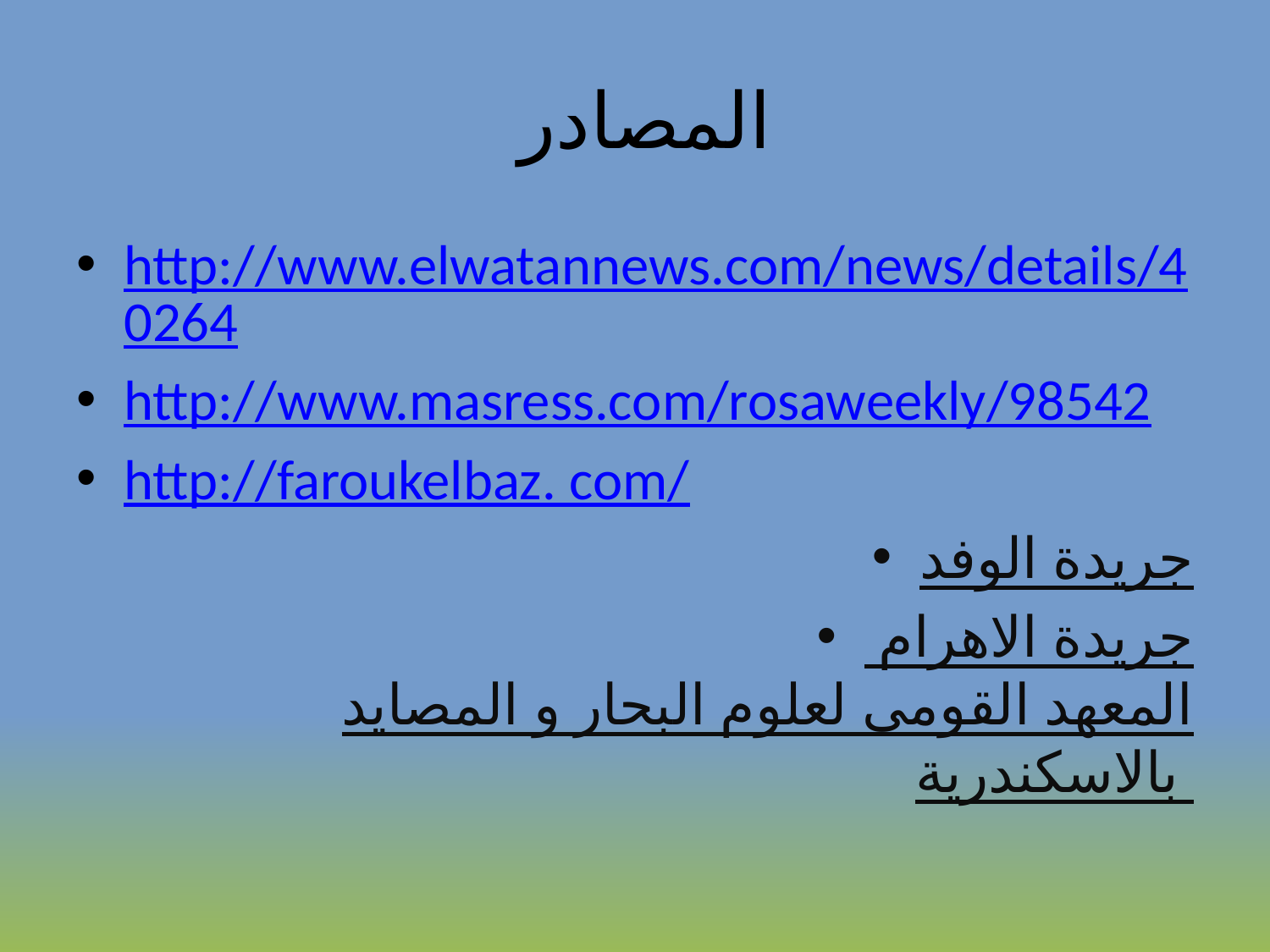

# المصادر
http://www.elwatannews.com/news/details/40264
http://www.masress.com/rosaweekly/98542
http://faroukelbaz. com/
جريدة الوفد
جريدة الاهرام
المعهد القومى لعلوم البحار و المصايد بالاسكندرية